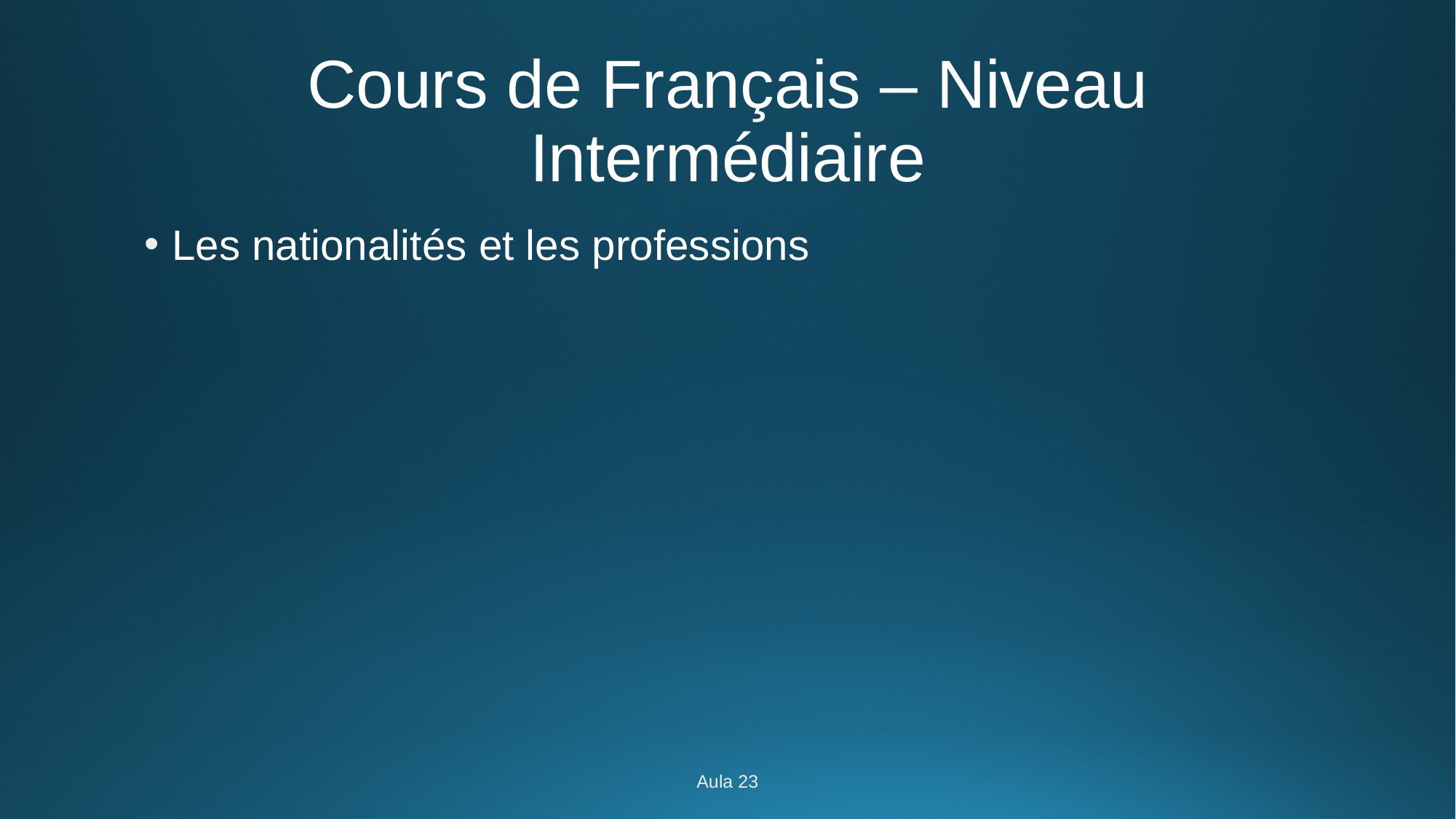

# Cours de Français – Niveau Intermédiaire
Les nationalités et les professions
Aula 23